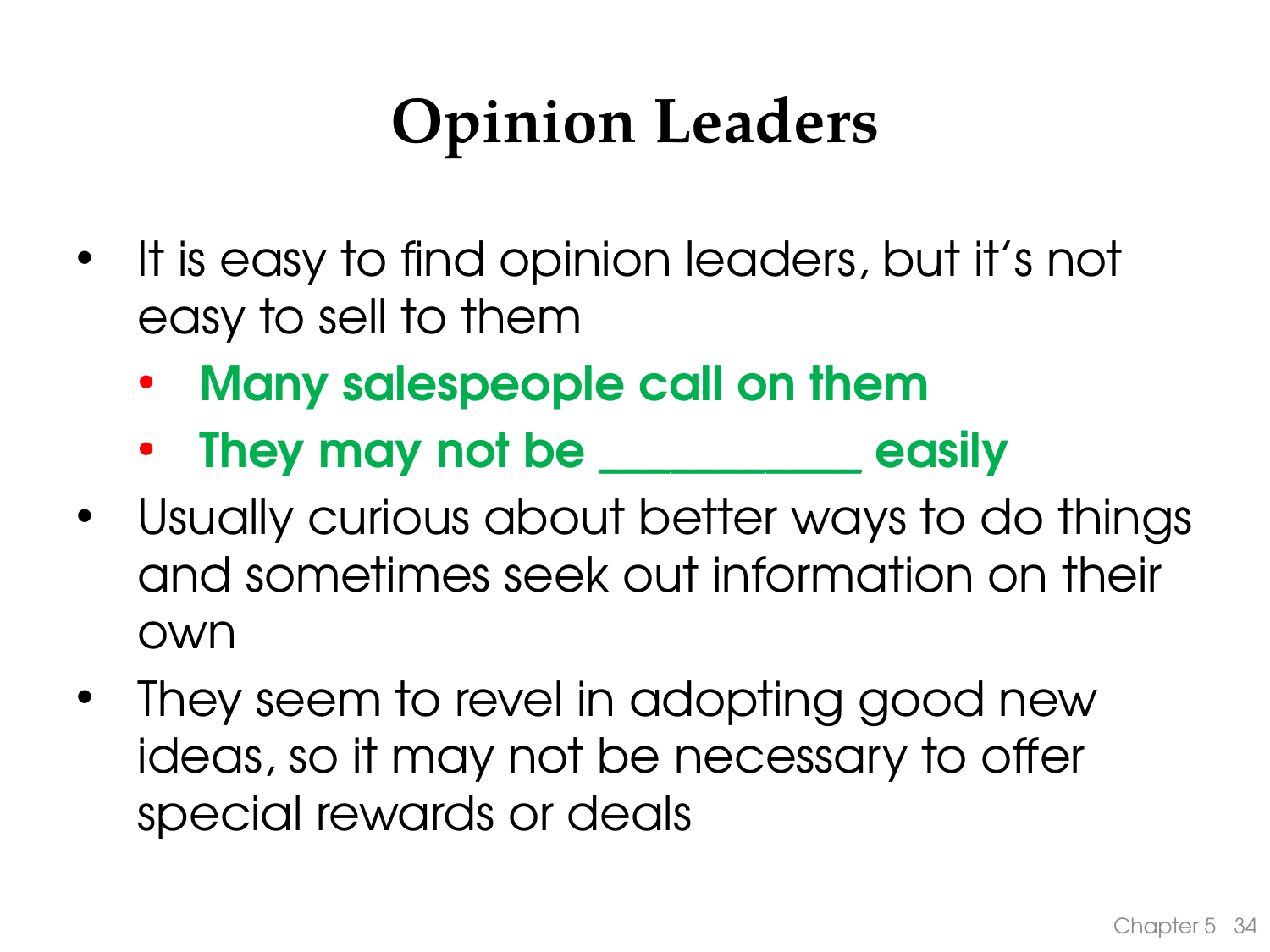

# Opinion Leaders
It is easy to find opinion leaders, but it’s not easy to sell to them
Many salespeople call on them
They may not be ___________ easily
Usually curious about better ways to do things and sometimes seek out information on their own
They seem to revel in adopting good new ideas, so it may not be necessary to offer special rewards or deals